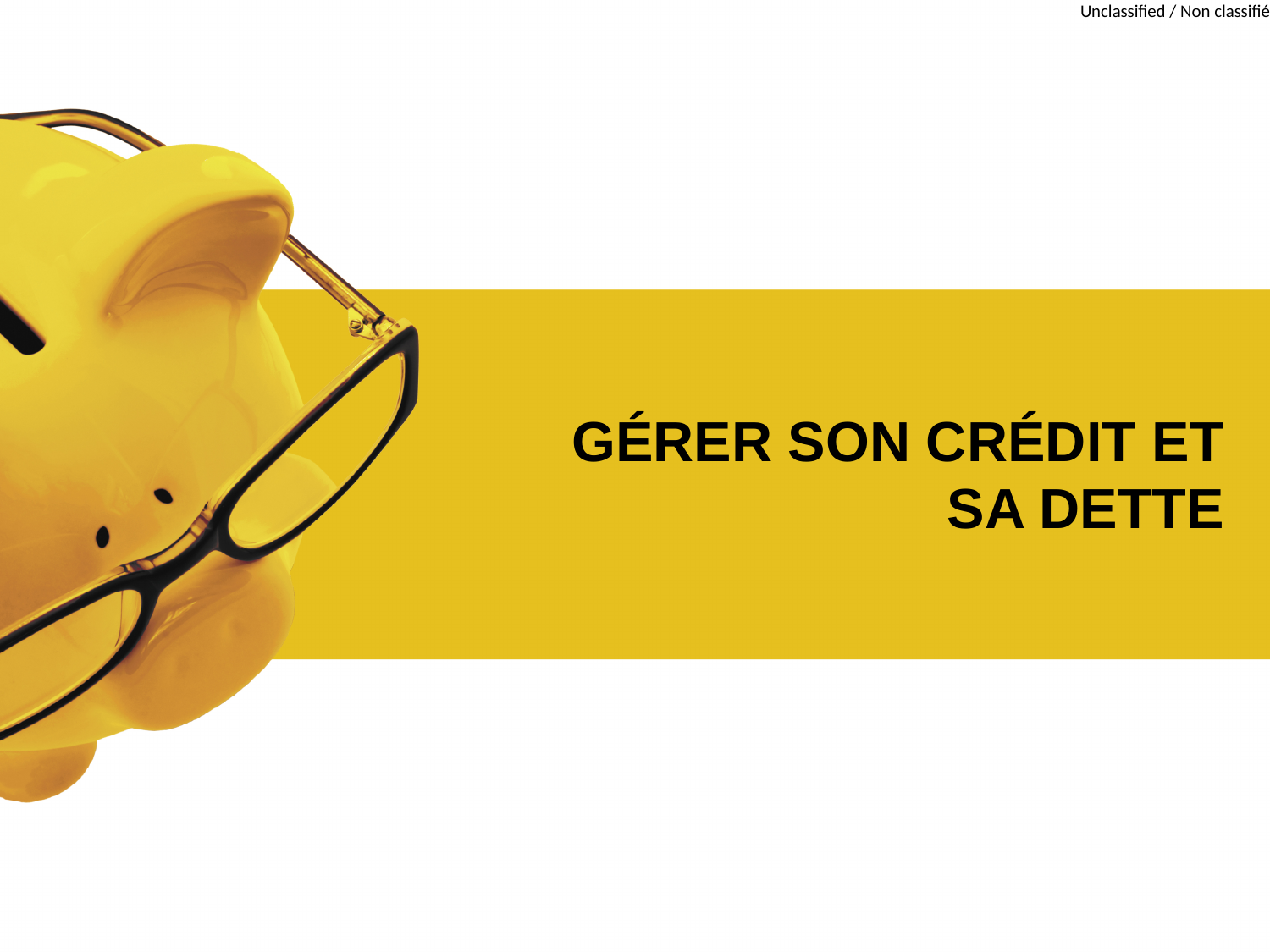

# GÉRER Son crédit et sa dette